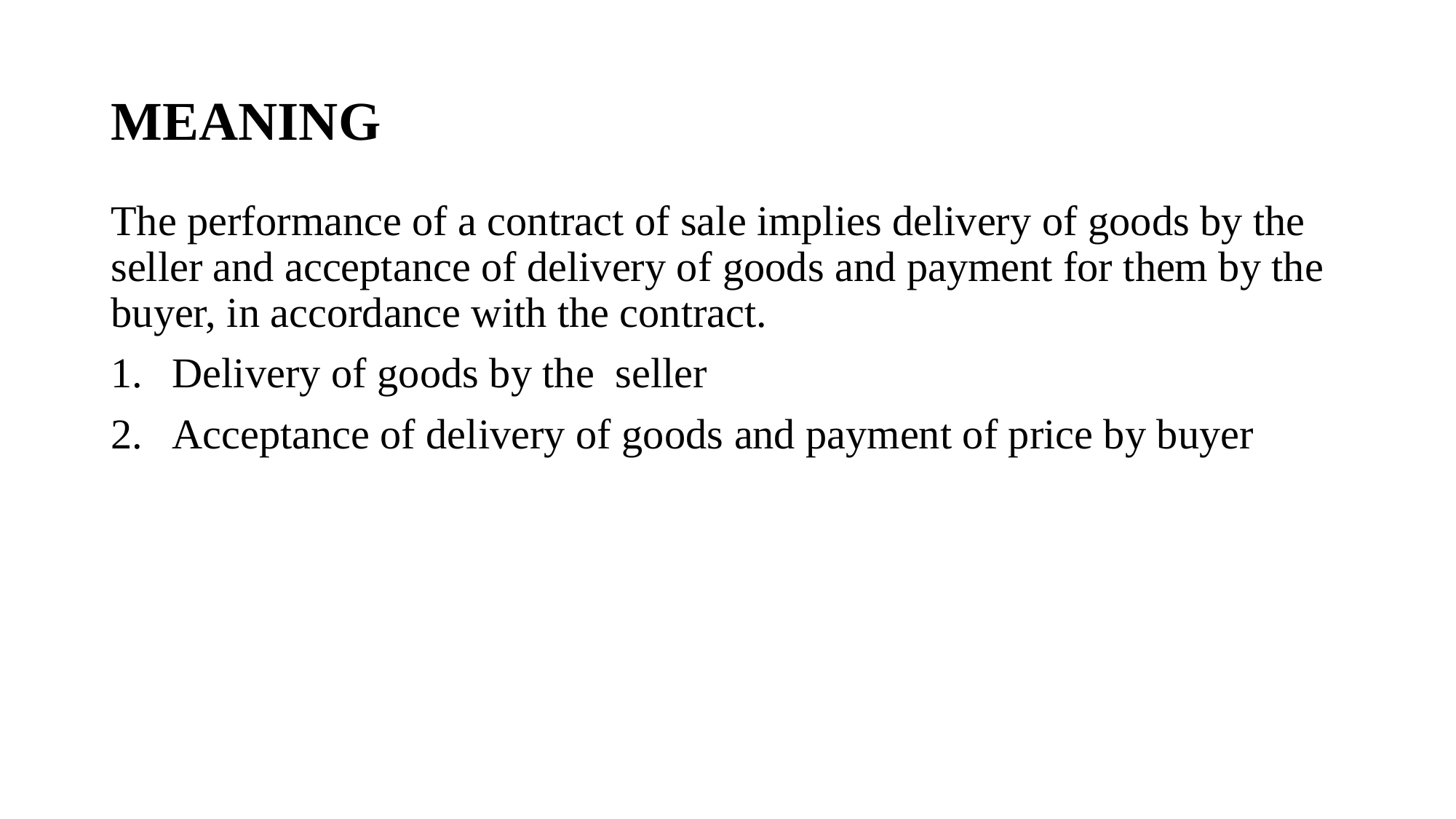

# MEANING
The performance of a contract of sale implies delivery of goods by the seller and acceptance of delivery of goods and payment for them by the buyer, in accordance with the contract.
Delivery of goods by the  seller
Acceptance of delivery of goods and payment of price by buyer